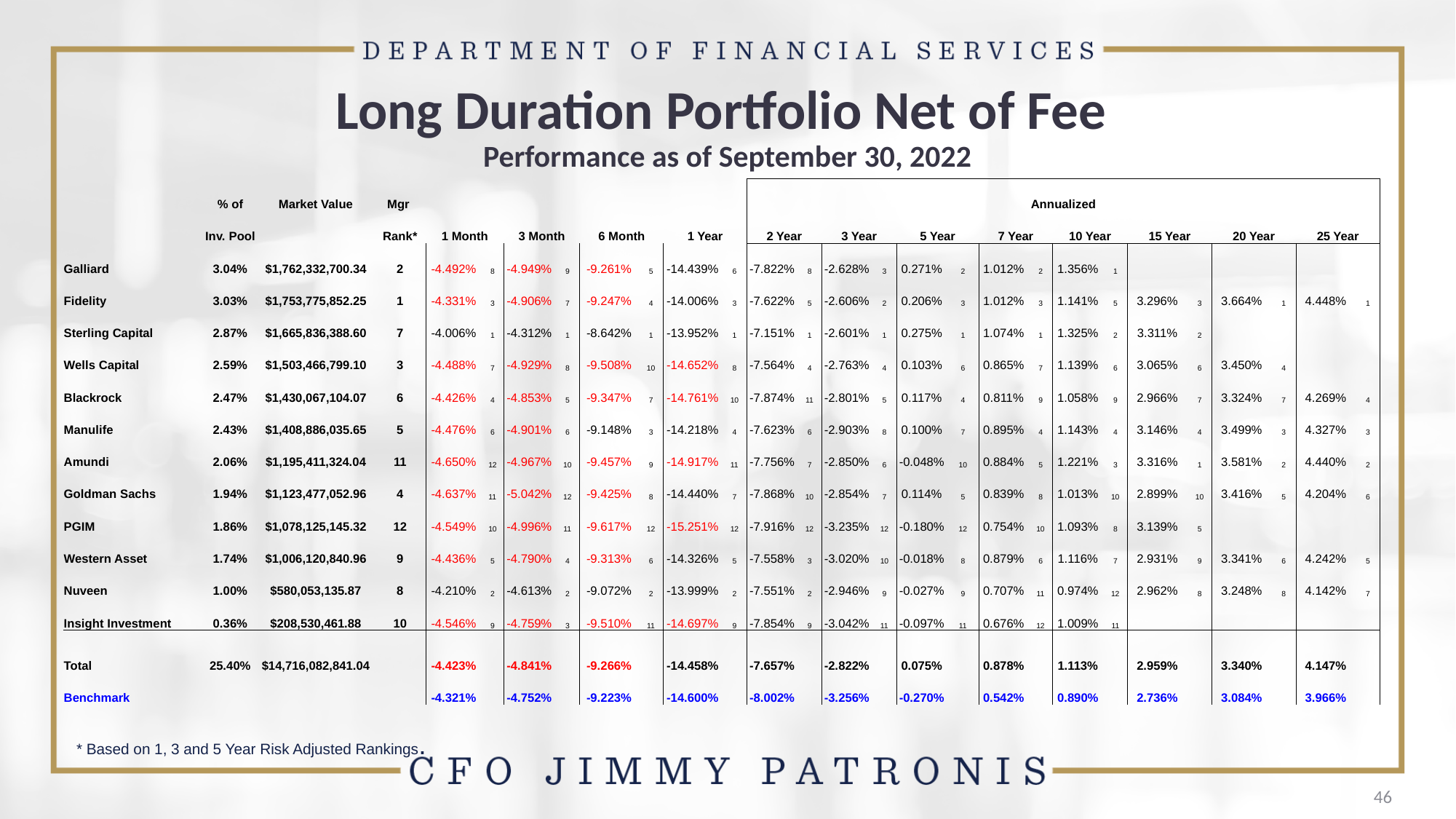

# Long Duration Portfolio Net of Fee Performance as of September 30, 2022
|  | % of | Market Value | Mgr |  |  |  |  |  |  |  |  | Annualized |  |  |  |  |  |  |  |  |  |  |  |  |  |  |  |
| --- | --- | --- | --- | --- | --- | --- | --- | --- | --- | --- | --- | --- | --- | --- | --- | --- | --- | --- | --- | --- | --- | --- | --- | --- | --- | --- | --- |
|  | Inv. Pool |  | Rank\* | 1 Month |  | 3 Month |  | 6 Month |  | 1 Year |  | 2 Year |  | 3 Year |  | 5 Year |  | 7 Year |  | 10 Year |  | 15 Year |  | 20 Year |  | 25 Year |  |
| Galliard | 3.04% | $1,762,332,700.34 | 2 | -4.492% | 8 | -4.949% | 9 | -9.261% | 5 | -14.439% | 6 | -7.822% | 8 | -2.628% | 3 | 0.271% | 2 | 1.012% | 2 | 1.356% | 1 |  |  |  |  |  |  |
| Fidelity | 3.03% | $1,753,775,852.25 | 1 | -4.331% | 3 | -4.906% | 7 | -9.247% | 4 | -14.006% | 3 | -7.622% | 5 | -2.606% | 2 | 0.206% | 3 | 1.012% | 3 | 1.141% | 5 | 3.296% | 3 | 3.664% | 1 | 4.448% | 1 |
| Sterling Capital | 2.87% | $1,665,836,388.60 | 7 | -4.006% | 1 | -4.312% | 1 | -8.642% | 1 | -13.952% | 1 | -7.151% | 1 | -2.601% | 1 | 0.275% | 1 | 1.074% | 1 | 1.325% | 2 | 3.311% | 2 |  |  |  |  |
| Wells Capital | 2.59% | $1,503,466,799.10 | 3 | -4.488% | 7 | -4.929% | 8 | -9.508% | 10 | -14.652% | 8 | -7.564% | 4 | -2.763% | 4 | 0.103% | 6 | 0.865% | 7 | 1.139% | 6 | 3.065% | 6 | 3.450% | 4 |  |  |
| Blackrock | 2.47% | $1,430,067,104.07 | 6 | -4.426% | 4 | -4.853% | 5 | -9.347% | 7 | -14.761% | 10 | -7.874% | 11 | -2.801% | 5 | 0.117% | 4 | 0.811% | 9 | 1.058% | 9 | 2.966% | 7 | 3.324% | 7 | 4.269% | 4 |
| Manulife | 2.43% | $1,408,886,035.65 | 5 | -4.476% | 6 | -4.901% | 6 | -9.148% | 3 | -14.218% | 4 | -7.623% | 6 | -2.903% | 8 | 0.100% | 7 | 0.895% | 4 | 1.143% | 4 | 3.146% | 4 | 3.499% | 3 | 4.327% | 3 |
| Amundi | 2.06% | $1,195,411,324.04 | 11 | -4.650% | 12 | -4.967% | 10 | -9.457% | 9 | -14.917% | 11 | -7.756% | 7 | -2.850% | 6 | -0.048% | 10 | 0.884% | 5 | 1.221% | 3 | 3.316% | 1 | 3.581% | 2 | 4.440% | 2 |
| Goldman Sachs | 1.94% | $1,123,477,052.96 | 4 | -4.637% | 11 | -5.042% | 12 | -9.425% | 8 | -14.440% | 7 | -7.868% | 10 | -2.854% | 7 | 0.114% | 5 | 0.839% | 8 | 1.013% | 10 | 2.899% | 10 | 3.416% | 5 | 4.204% | 6 |
| PGIM | 1.86% | $1,078,125,145.32 | 12 | -4.549% | 10 | -4.996% | 11 | -9.617% | 12 | -15.251% | 12 | -7.916% | 12 | -3.235% | 12 | -0.180% | 12 | 0.754% | 10 | 1.093% | 8 | 3.139% | 5 |  |  |  |  |
| Western Asset | 1.74% | $1,006,120,840.96 | 9 | -4.436% | 5 | -4.790% | 4 | -9.313% | 6 | -14.326% | 5 | -7.558% | 3 | -3.020% | 10 | -0.018% | 8 | 0.879% | 6 | 1.116% | 7 | 2.931% | 9 | 3.341% | 6 | 4.242% | 5 |
| Nuveen | 1.00% | $580,053,135.87 | 8 | -4.210% | 2 | -4.613% | 2 | -9.072% | 2 | -13.999% | 2 | -7.551% | 2 | -2.946% | 9 | -0.027% | 9 | 0.707% | 11 | 0.974% | 12 | 2.962% | 8 | 3.248% | 8 | 4.142% | 7 |
| Insight Investment | 0.36% | $208,530,461.88 | 10 | -4.546% | 9 | -4.759% | 3 | -9.510% | 11 | -14.697% | 9 | -7.854% | 9 | -3.042% | 11 | -0.097% | 11 | 0.676% | 12 | 1.009% | 11 |  |  |  |  |  |  |
| Total | 25.40% | $14,716,082,841.04 |  | -4.423% |  | -4.841% |  | -9.266% |  | -14.458% |  | -7.657% |  | -2.822% |  | 0.075% |  | 0.878% |  | 1.113% |  | 2.959% |  | 3.340% |  | 4.147% |  |
| Benchmark |  |  |  | -4.321% |  | -4.752% |  | -9.223% |  | -14.600% |  | -8.002% |  | -3.256% |  | -0.270% |  | 0.542% |  | 0.890% |  | 2.736% |  | 3.084% |  | 3.966% |  |
* Based on 1, 3 and 5 Year Risk Adjusted Rankings.
46